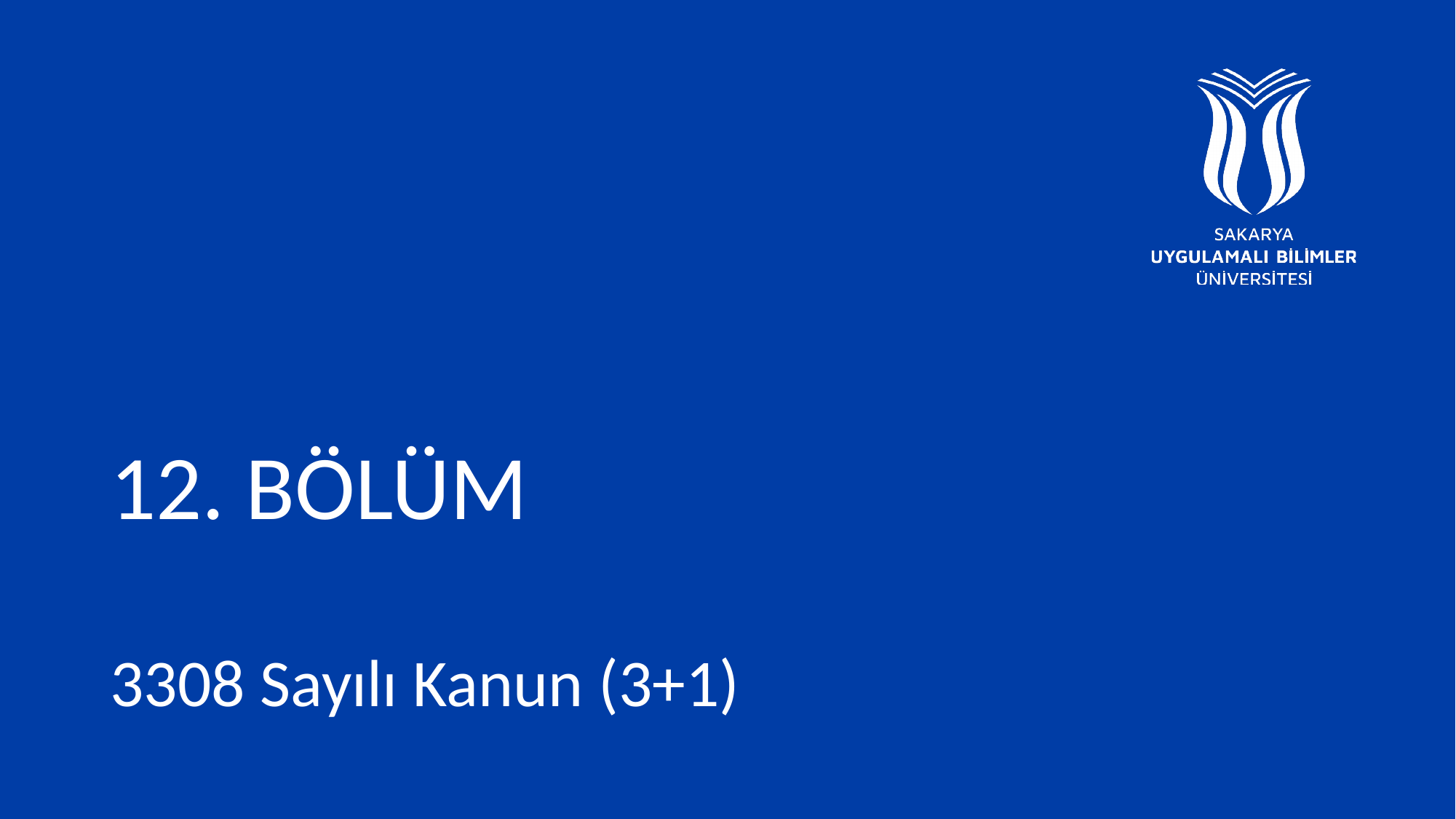

# 12. BÖLÜM

3308 Sayılı Kanun (3+1)